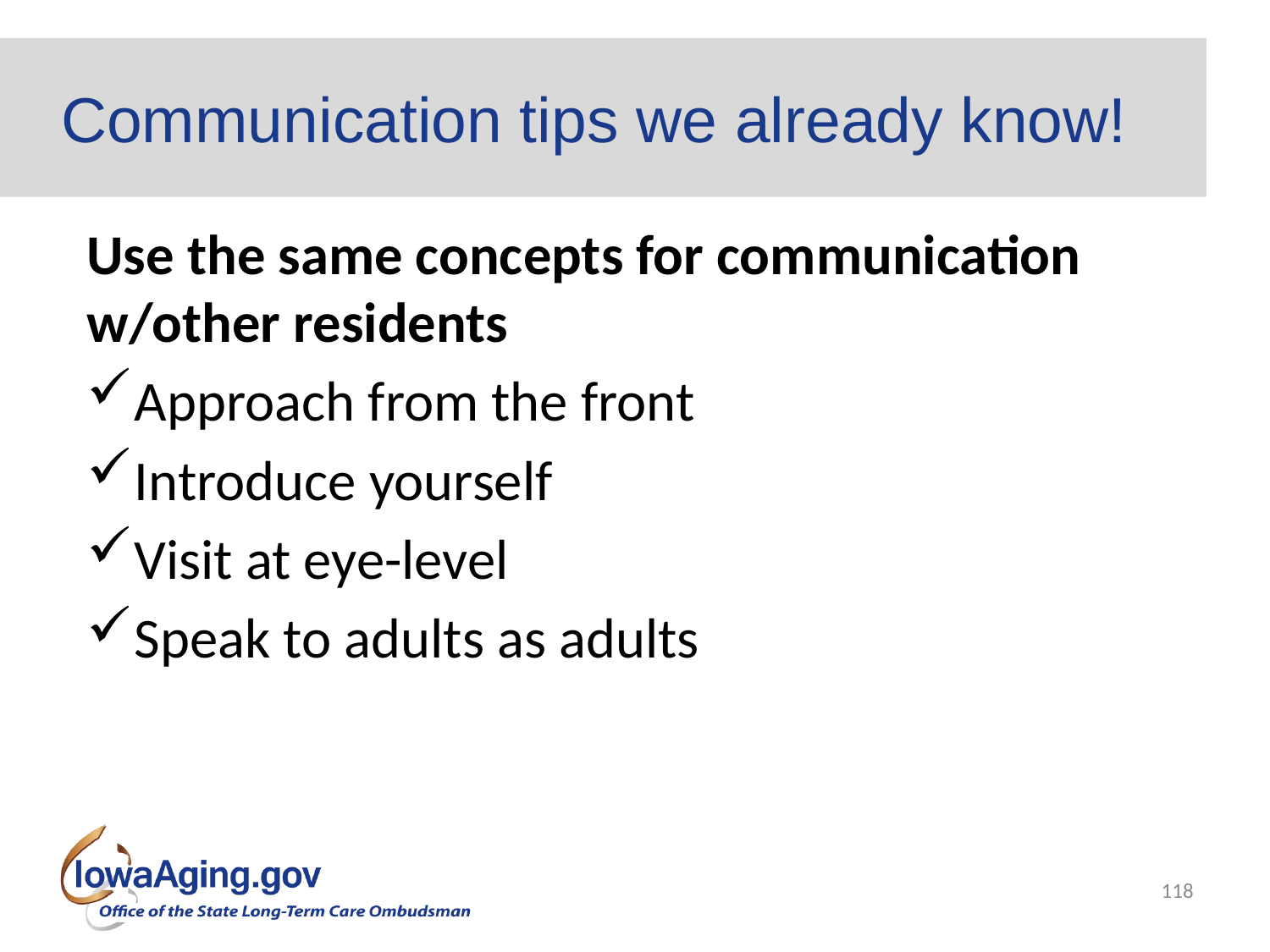

# Communication tips we already know!
Use the same concepts for communication w/other residents
Approach from the front
Introduce yourself
Visit at eye-level
Speak to adults as adults

118